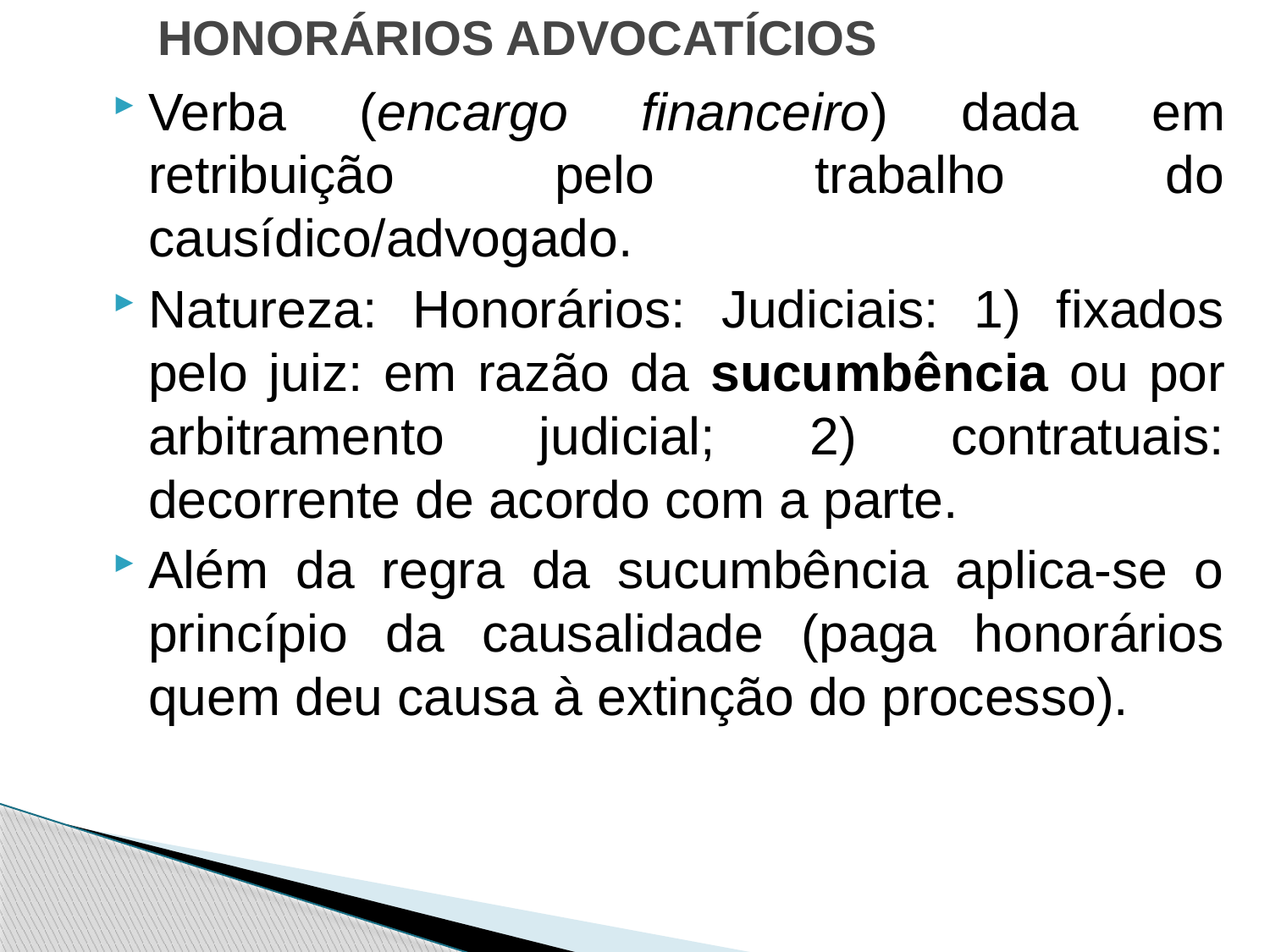

# HONORÁRIOS ADVOCATÍCIOS
Verba (encargo financeiro) dada em retribuição pelo trabalho do causídico/advogado.
Natureza: Honorários: Judiciais: 1) fixados pelo juiz: em razão da sucumbência ou por arbitramento judicial; 2) contratuais: decorrente de acordo com a parte.
Além da regra da sucumbência aplica-se o princípio da causalidade (paga honorários quem deu causa à extinção do processo).